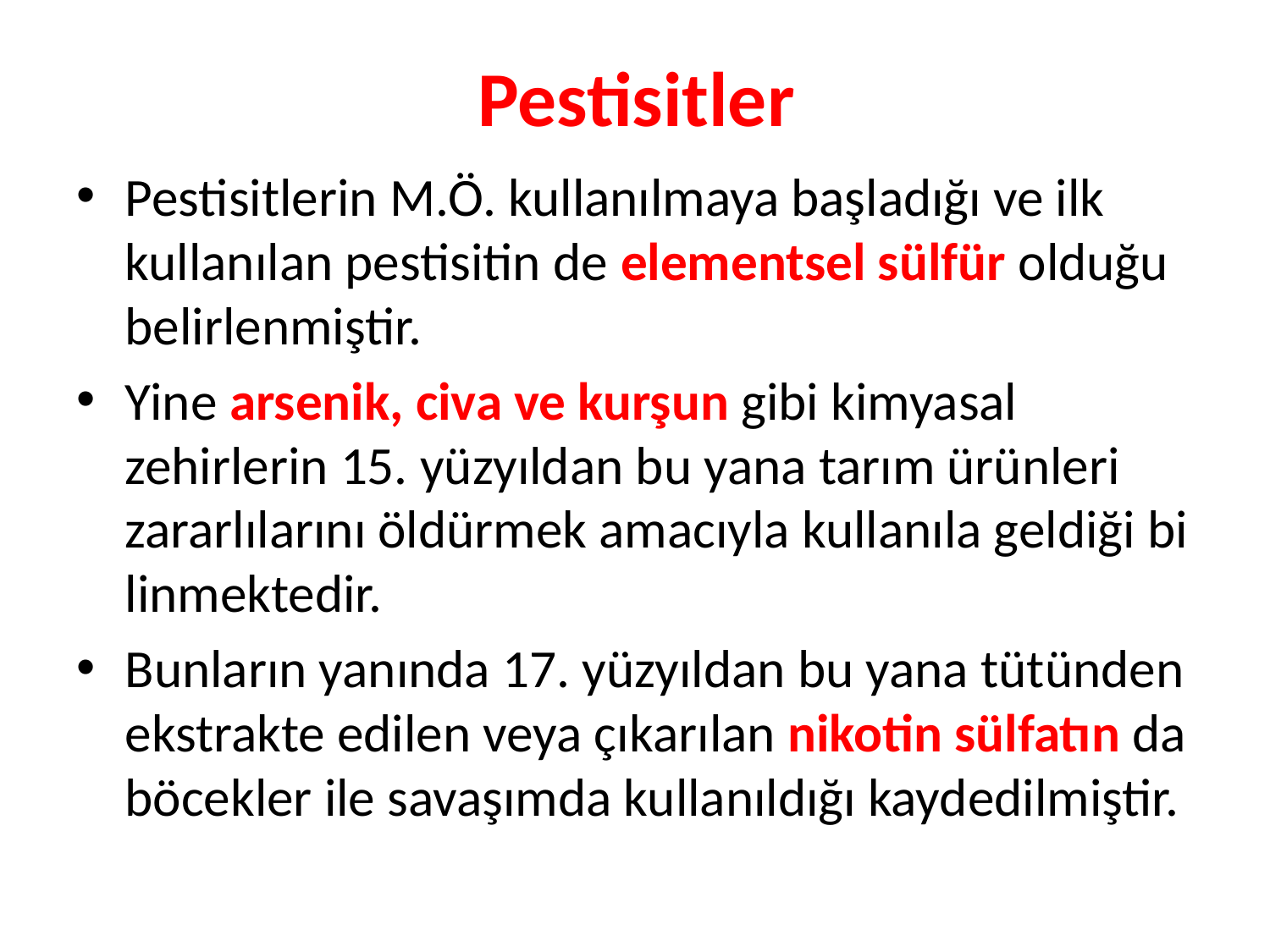

# Pestisitler
Pestisitlerin M.Ö. kullanılmaya başladığı ve ilk kullanılan pestisitin de elementsel sülfür olduğu belirlenmiştir.
Yine arsenik, civa ve kurşun gibi kimyasal zehirlerin 15. yüzyıldan bu yana tarım ürünleri zararlılarını öldürmek amacıyla kullanıla geldiği bi­linmektedir.
Bunların yanında 17. yüzyıldan bu yana tütünden ekstrakte edilen veya çı­karılan nikotin sülfatın da böcekler ile savaşımda kullanıldığı kaydedilmiştir.